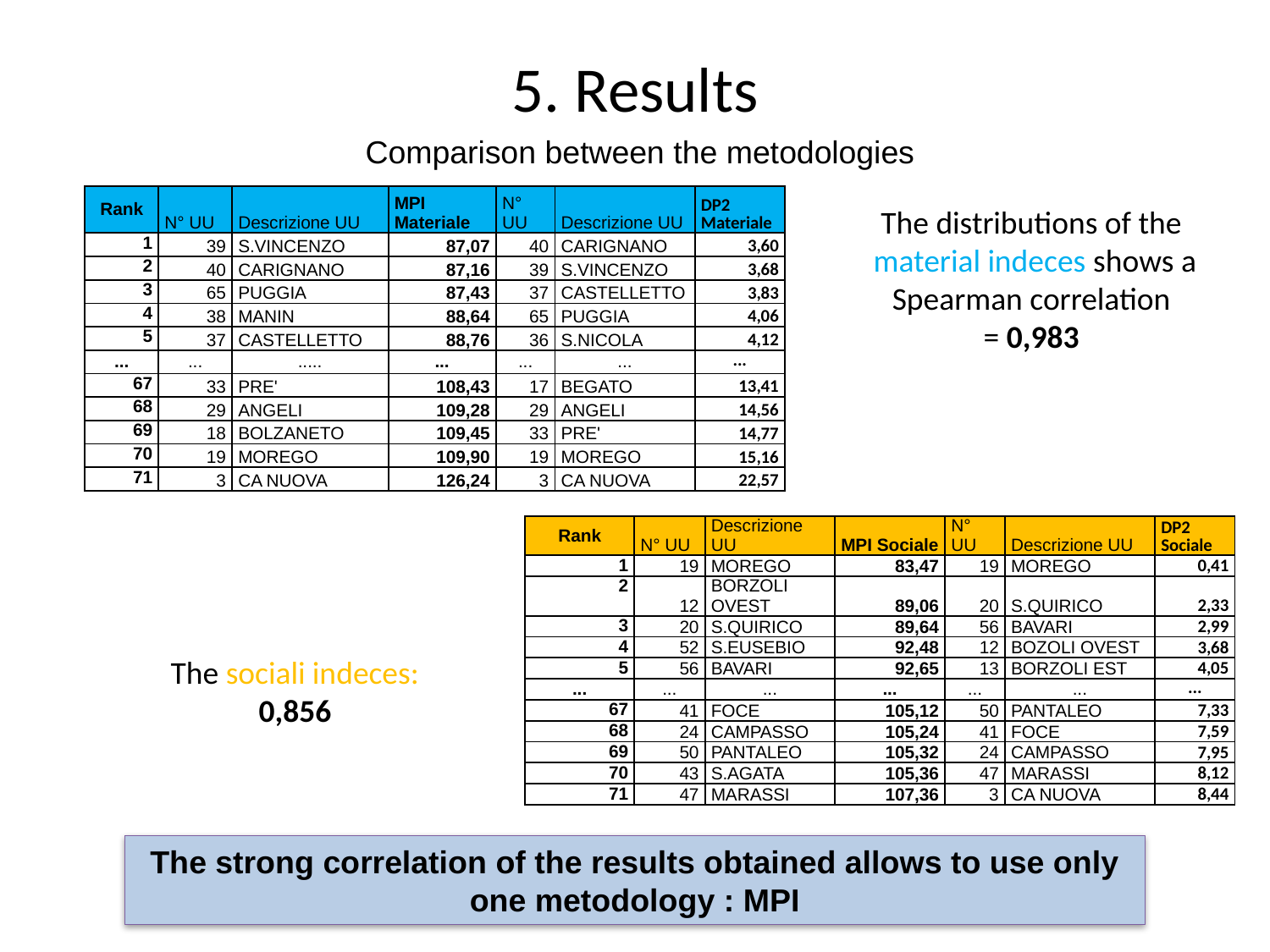

# 5. Results
Comparison between the metodologies
| Rank | N° UU | Descrizione UU | MPI Materiale | N° UU | Descrizione UU | DP2 Materiale |
| --- | --- | --- | --- | --- | --- | --- |
| 1 | 39 | S.VINCENZO | 87,07 | 40 | CARIGNANO | 3,60 |
| 2 | 40 | CARIGNANO | 87,16 | 39 | S.VINCENZO | 3,68 |
| 3 | 65 | PUGGIA | 87,43 | 37 | CASTELLETTO | 3,83 |
| 4 | 38 | MANIN | 88,64 | 65 | PUGGIA | 4,06 |
| 5 | 37 | CASTELLETTO | 88,76 | 36 | S.NICOLA | 4,12 |
| ... | ... | ..... | ... | ... | ... | ... |
| 67 | 33 | PRE' | 108,43 | 17 | BEGATO | 13,41 |
| 68 | 29 | ANGELI | 109,28 | 29 | ANGELI | 14,56 |
| 69 | 18 | BOLZANETO | 109,45 | 33 | PRE' | 14,77 |
| 70 | 19 | MOREGO | 109,90 | 19 | MOREGO | 15,16 |
| 71 | 3 | CA NUOVA | 126,24 | 3 | CA NUOVA | 22,57 |
The distributions of the  material indeces shows a Spearman correlation
= 0,983
| Rank | N° UU | Descrizione UU | MPI Sociale | N° UU | Descrizione UU | DP2 Sociale |
| --- | --- | --- | --- | --- | --- | --- |
| 1 | 19 | MOREGO | 83,47 | 19 | MOREGO | 0,41 |
| 2 | 12 | BORZOLI OVEST | 89,06 | 20 | S.QUIRICO | 2,33 |
| 3 | 20 | S.QUIRICO | 89,64 | 56 | BAVARI | 2,99 |
| 4 | 52 | S.EUSEBIO | 92,48 | 12 | BOZOLI OVEST | 3,68 |
| 5 | 56 | BAVARI | 92,65 | 13 | BORZOLI EST | 4,05 |
| ... | ... | ... | ... | ... | ... | ... |
| 67 | 41 | FOCE | 105,12 | 50 | PANTALEO | 7,33 |
| 68 | 24 | CAMPASSO | 105,24 | 41 | FOCE | 7,59 |
| 69 | 50 | PANTALEO | 105,32 | 24 | CAMPASSO | 7,95 |
| 70 | 43 | S.AGATA | 105,36 | 47 | MARASSI | 8,12 |
| 71 | 47 | MARASSI | 107,36 | 3 | CA NUOVA | 8,44 |
The sociali indeces: 0,856
The strong correlation of the results obtained allows to use only one metodology : MPI